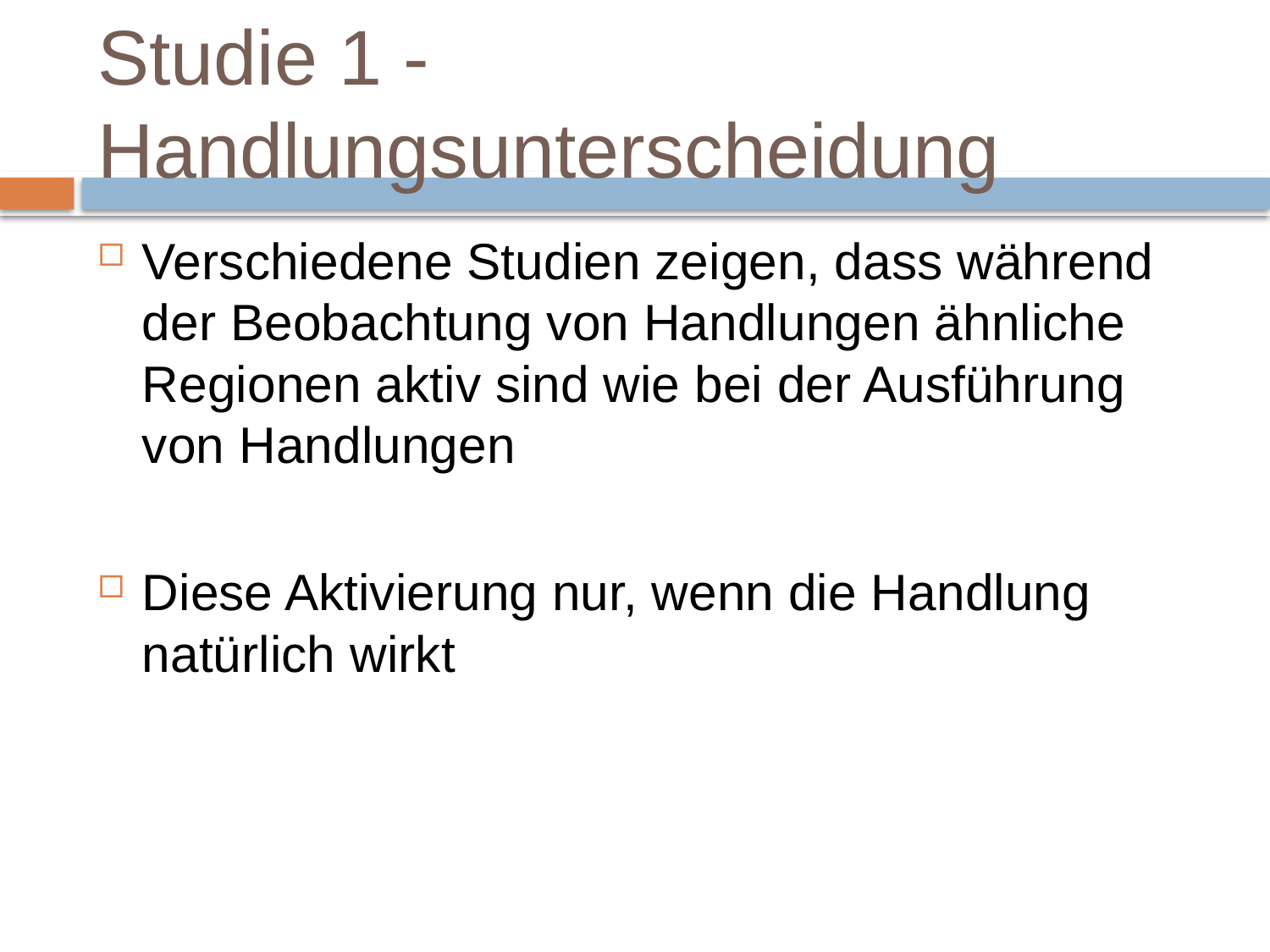

# Studie 1 - Handlungsunterscheidung
Verschiedene Studien zeigen, dass während der Beobachtung von Handlungen ähnliche Regionen aktiv sind wie bei der Ausführung von Handlungen

Diese Aktivierung nur, wenn die Handlung natürlich wirkt